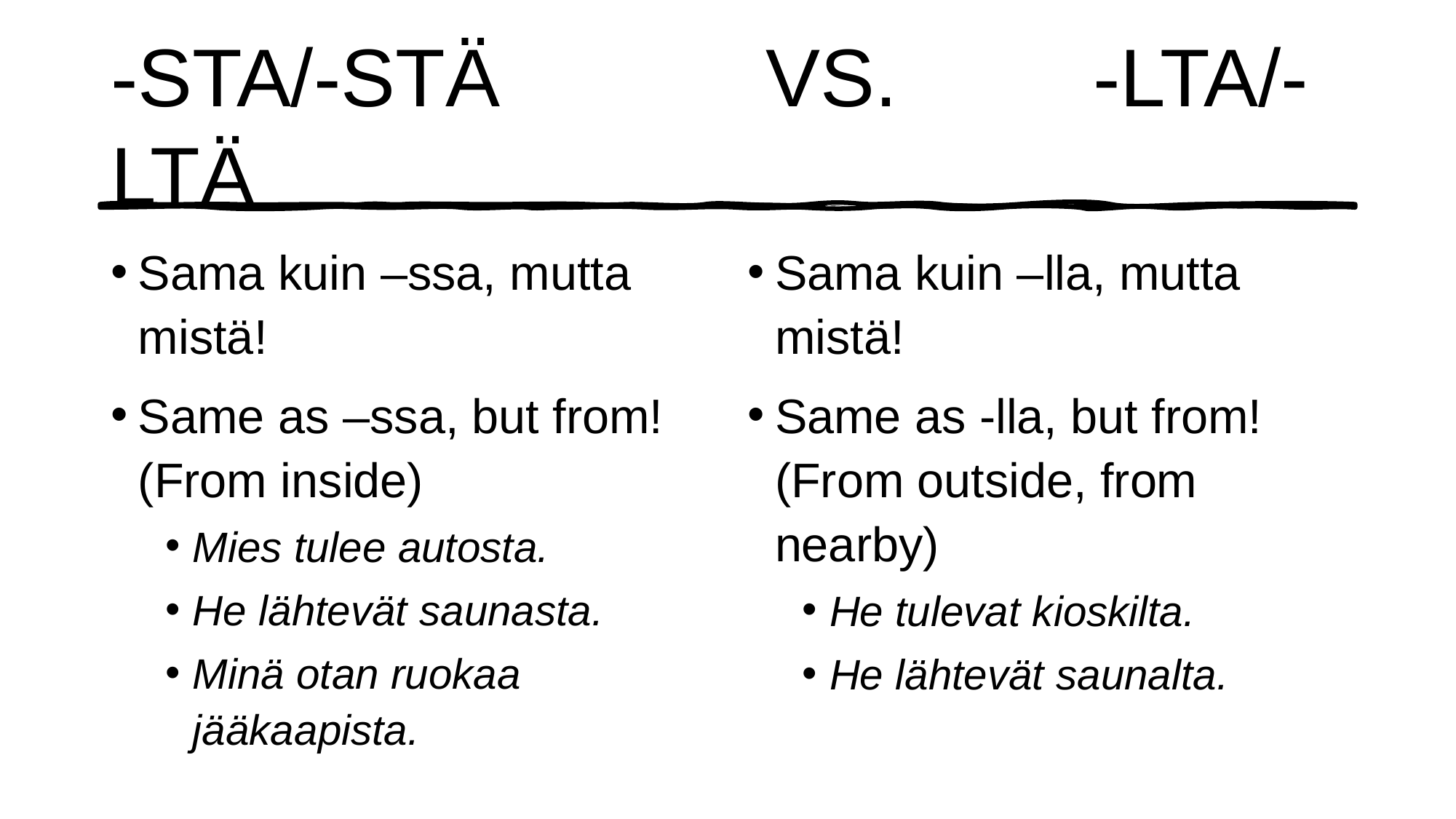

# -STA/-STÄ			VS.		-LTA/-LTÄ
Sama kuin –ssa, mutta mistä!
Same as –ssa, but from! (From inside)
Mies tulee autosta.
He lähtevät saunasta.
Minä otan ruokaa jääkaapista.

Sama kuin –lla, mutta mistä!
Same as -lla, but from! (From outside, from nearby)
He tulevat kioskilta.
He lähtevät saunalta.